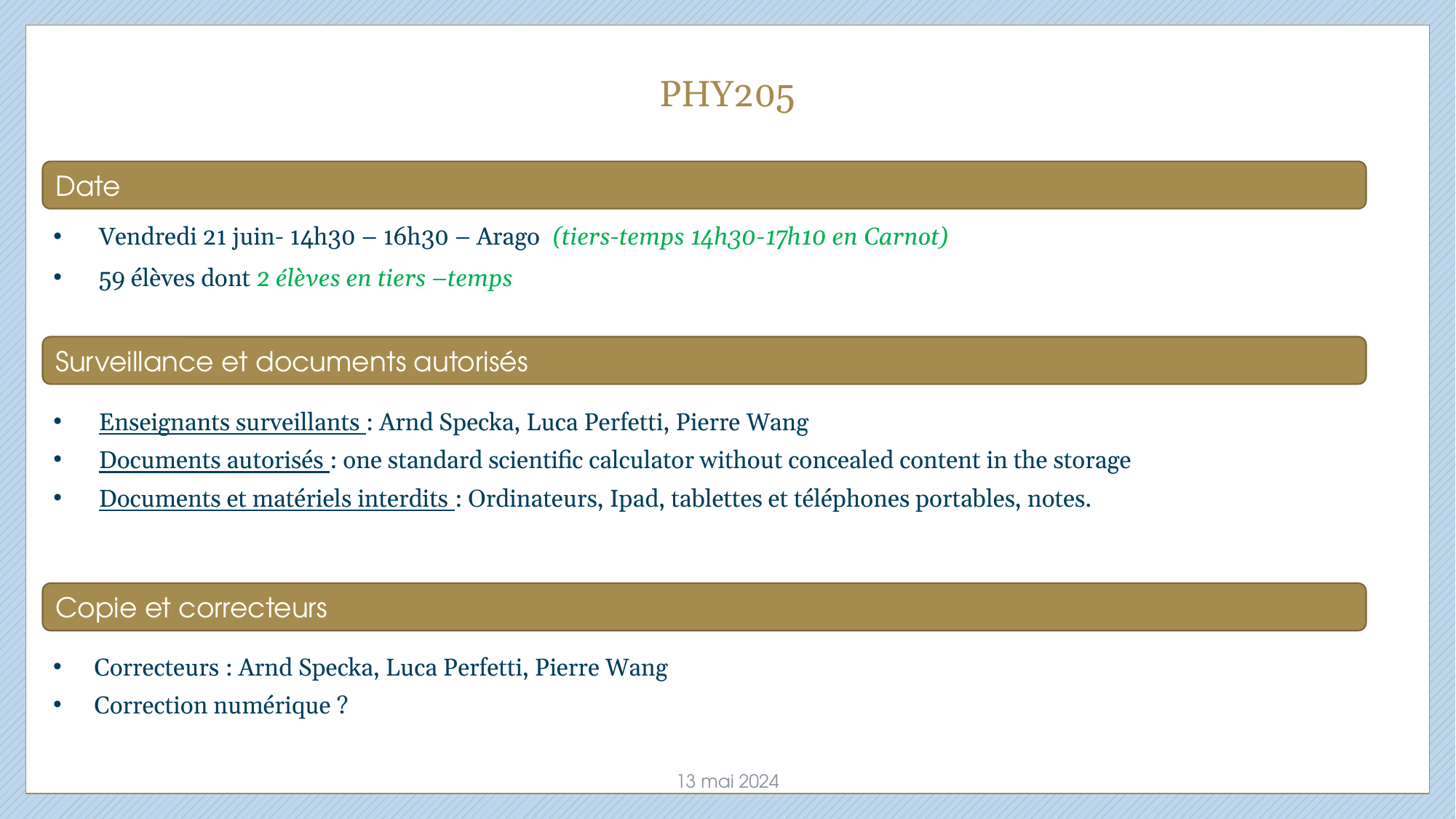

# PHY205
Date
Vendredi 21 juin- 14h30 – 16h30 – Arago  (tiers-temps 14h30-17h10 en Carnot)
59 élèves dont 2 élèves en tiers –temps
Surveillance et documents autorisés
Enseignants surveillants : Arnd Specka, Luca Perfetti, Pierre Wang
Documents autorisés : one standard scientific calculator without concealed content in the storage
Documents et matériels interdits : Ordinateurs, Ipad, tablettes et téléphones portables, notes.
Copie et correcteurs
Correcteurs : Arnd Specka, Luca Perfetti, Pierre Wang
Correction numérique ?
13 mai 2024